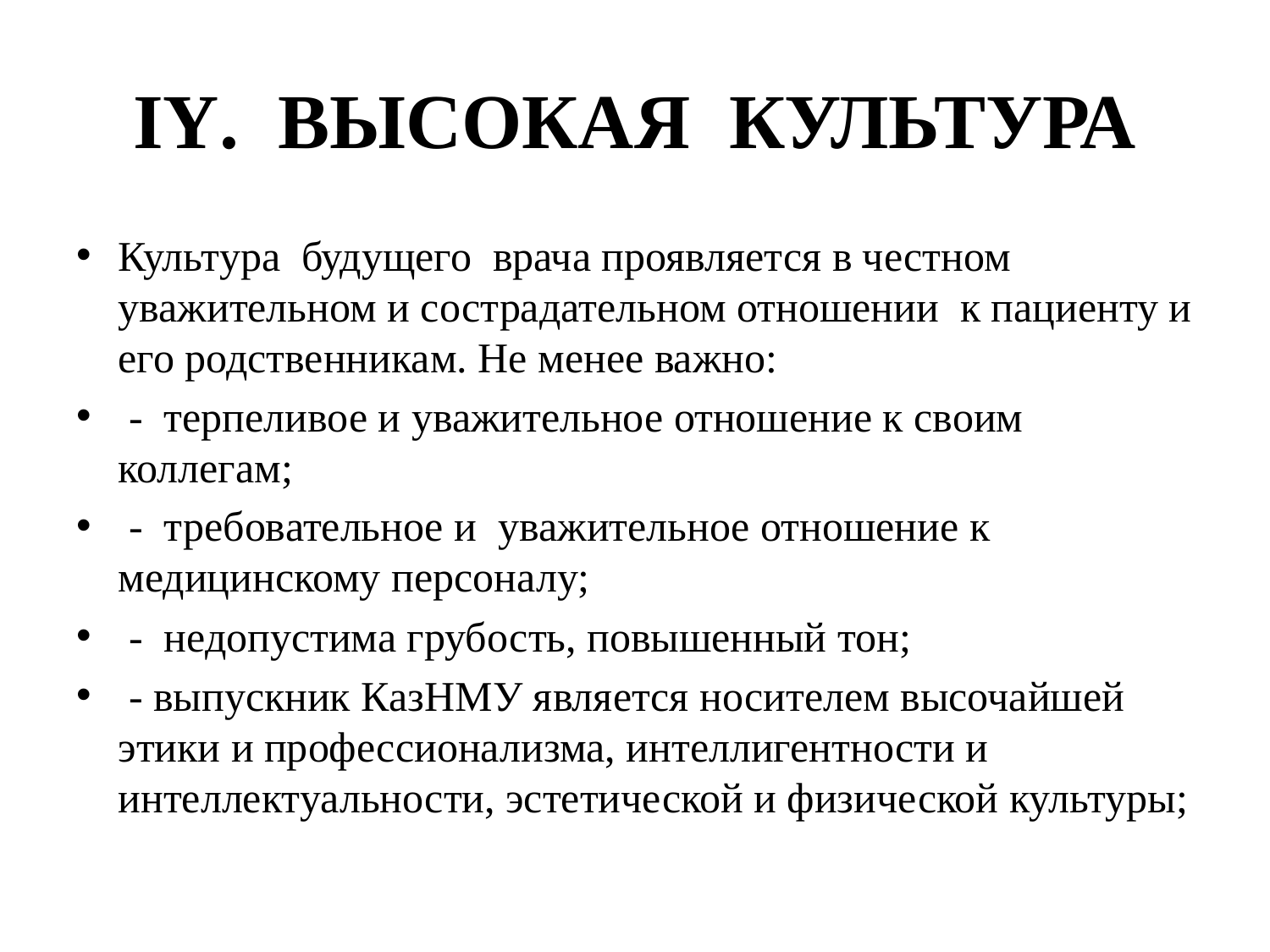

# IY.  ВЫСОКАЯ  КУЛЬТУРА
Культура  будущего  врача проявляется в честном уважительном и сострадательном отношении  к пациенту и его родственникам. Не менее важно:
 -  терпеливое и уважительное отношение к своим коллегам;
 -  требовательное и  уважительное отношение к медицинскому персоналу;
 -  недопустима грубость, повышенный тон;
 - выпускник КазНМУ является носителем высочайшей этики и профессионализма, интеллигентности и интеллектуальности, эстетической и физической культуры;